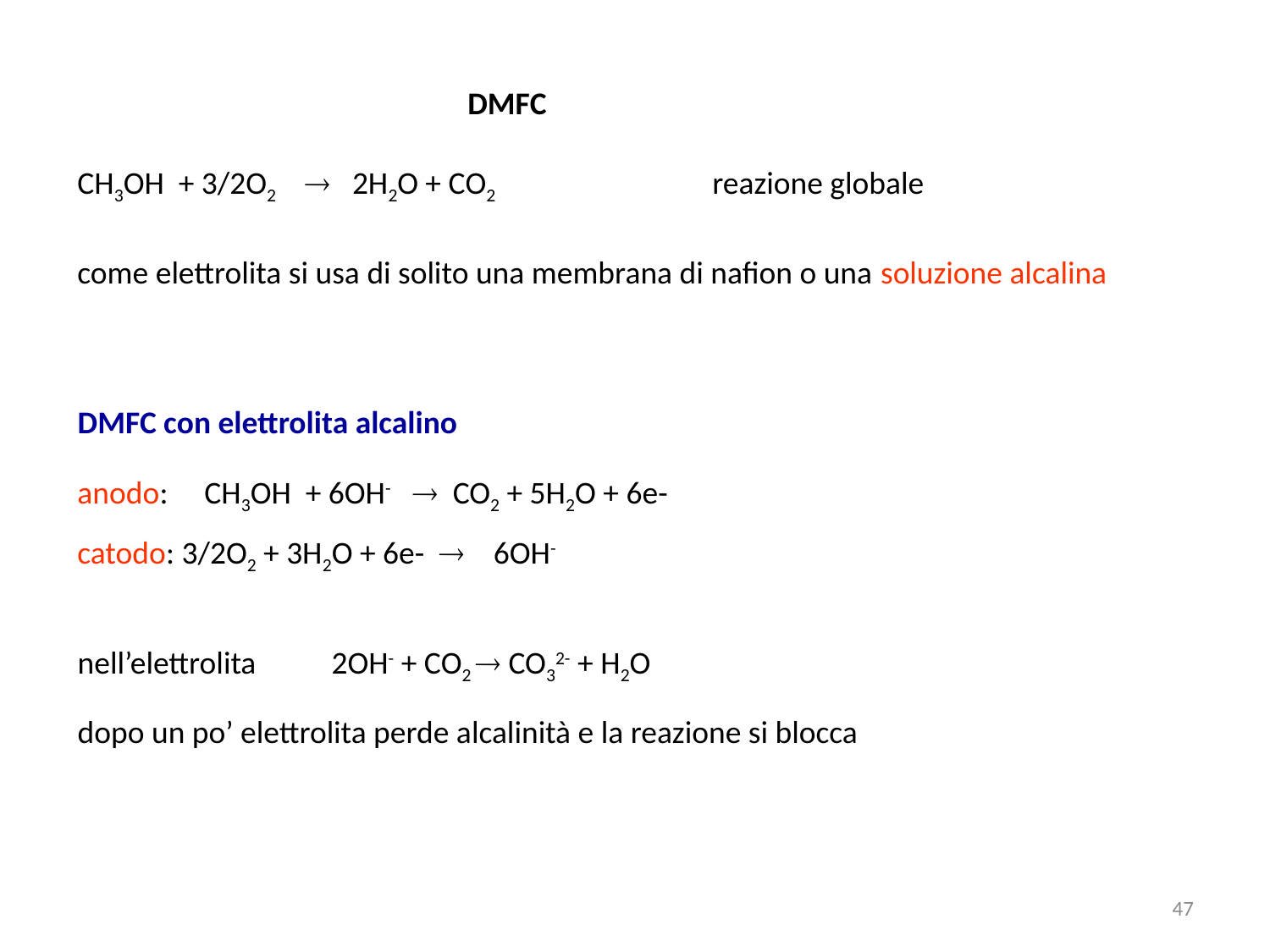

DMFC
CH3OH  + 3/2O2    →   2H2O + CO2		reazione globale
come elettrolita si usa di solito una membrana di nafion o una soluzione alcalina
DMFC con elettrolita alcalino
anodo: 	CH3OH  + 6OH-   →  CO2 + 5H2O + 6e-
catodo: 3/2O2 + 3H2O + 6e-  →    6OH-
nell’elettrolita 	2OH- + CO2 → CO32- + H2O
dopo un po’ elettrolita perde alcalinità e la reazione si blocca
47